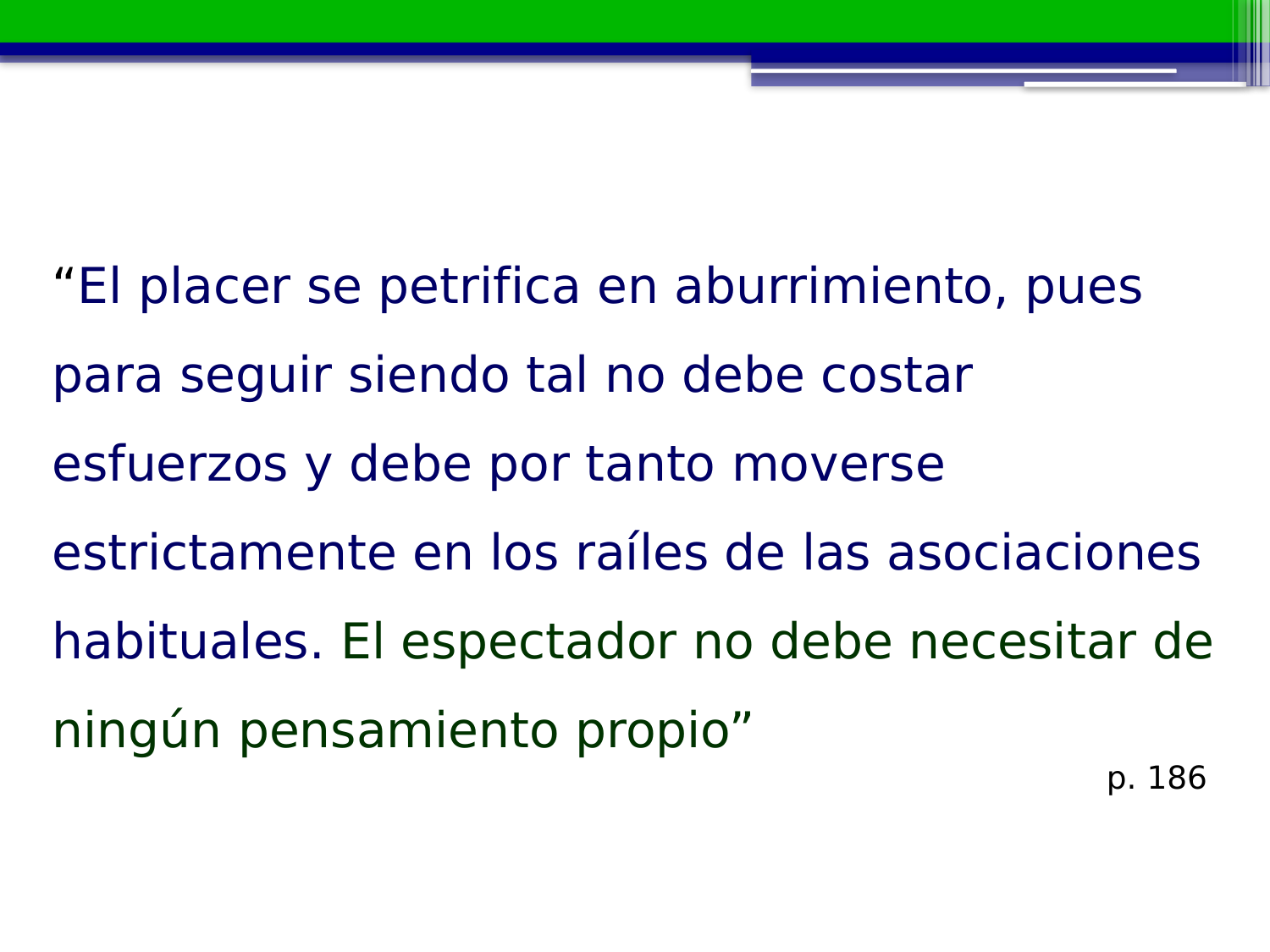

“El placer se petrifica en aburrimiento, pues para seguir siendo tal no debe costar esfuerzos y debe por tanto moverse estrictamente en los raíles de las asociaciones habituales. El espectador no debe necesitar de ningún pensamiento propio”
p. 186